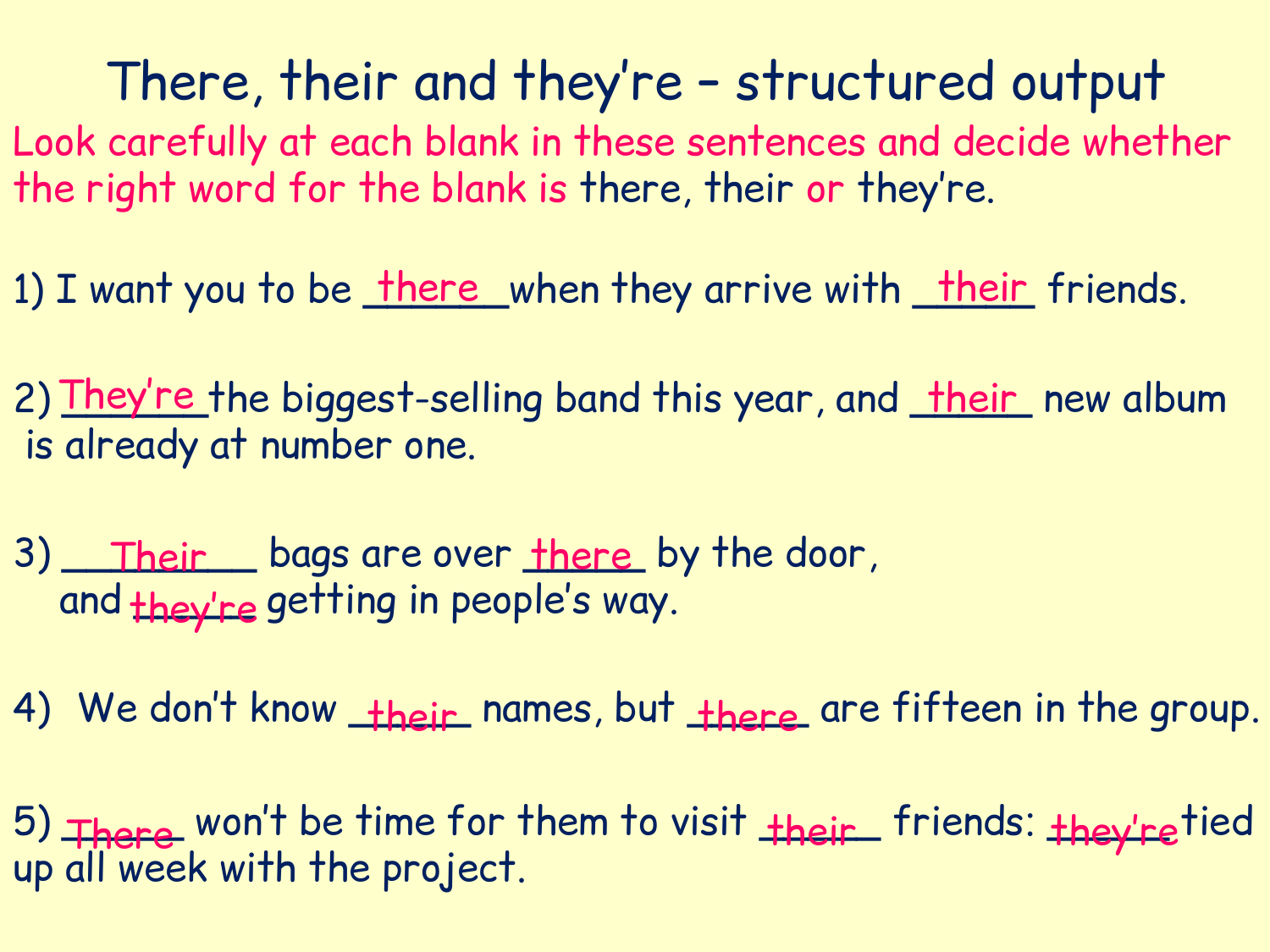

# There, their and they’re – structured output

Look carefully at each blank in these sentences and decide whether the right word for the blank is there, their or they’re.
1) I want you to be ______when they arrive with _____ friends.

2) ______the biggest-selling band this year, and _____ new album
 is already at number one.

3) ________ bags are over _____ by the door,
    and _____ getting in people’s way.

We don’t know _____ names, but _____ are fifteen in the group.

5) _____ won’t be time for them to visit _____ friends: _____ tied up all week with the project.

their
there
They’re
their
there
Their
they’re
there
their
they’re
their
There